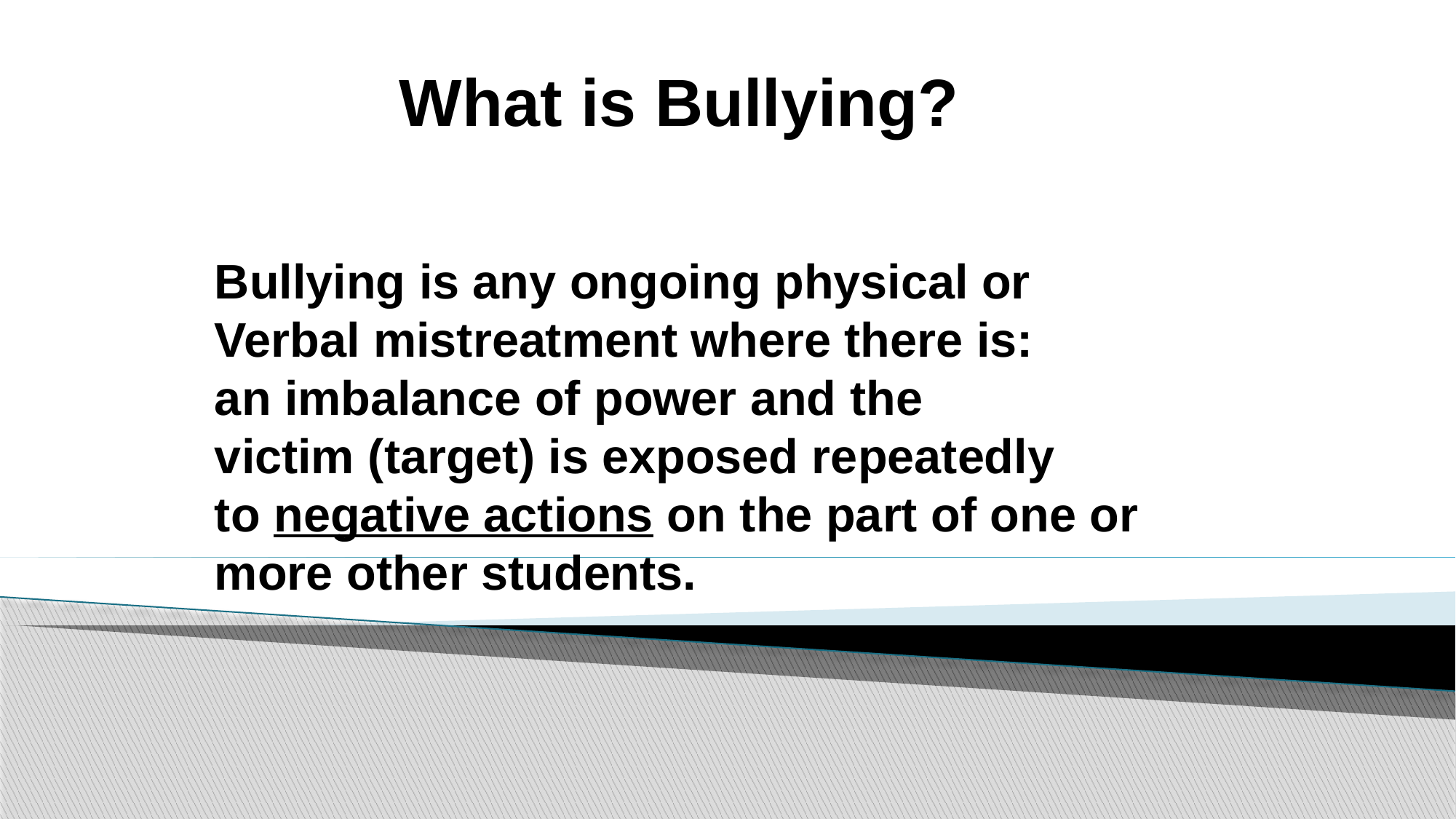

What is Bullying?
Bullying is any ongoing physical or
Verbal mistreatment where there is:
an imbalance of power and the
victim (target) is exposed repeatedly
to negative actions on the part of one or
more other students.